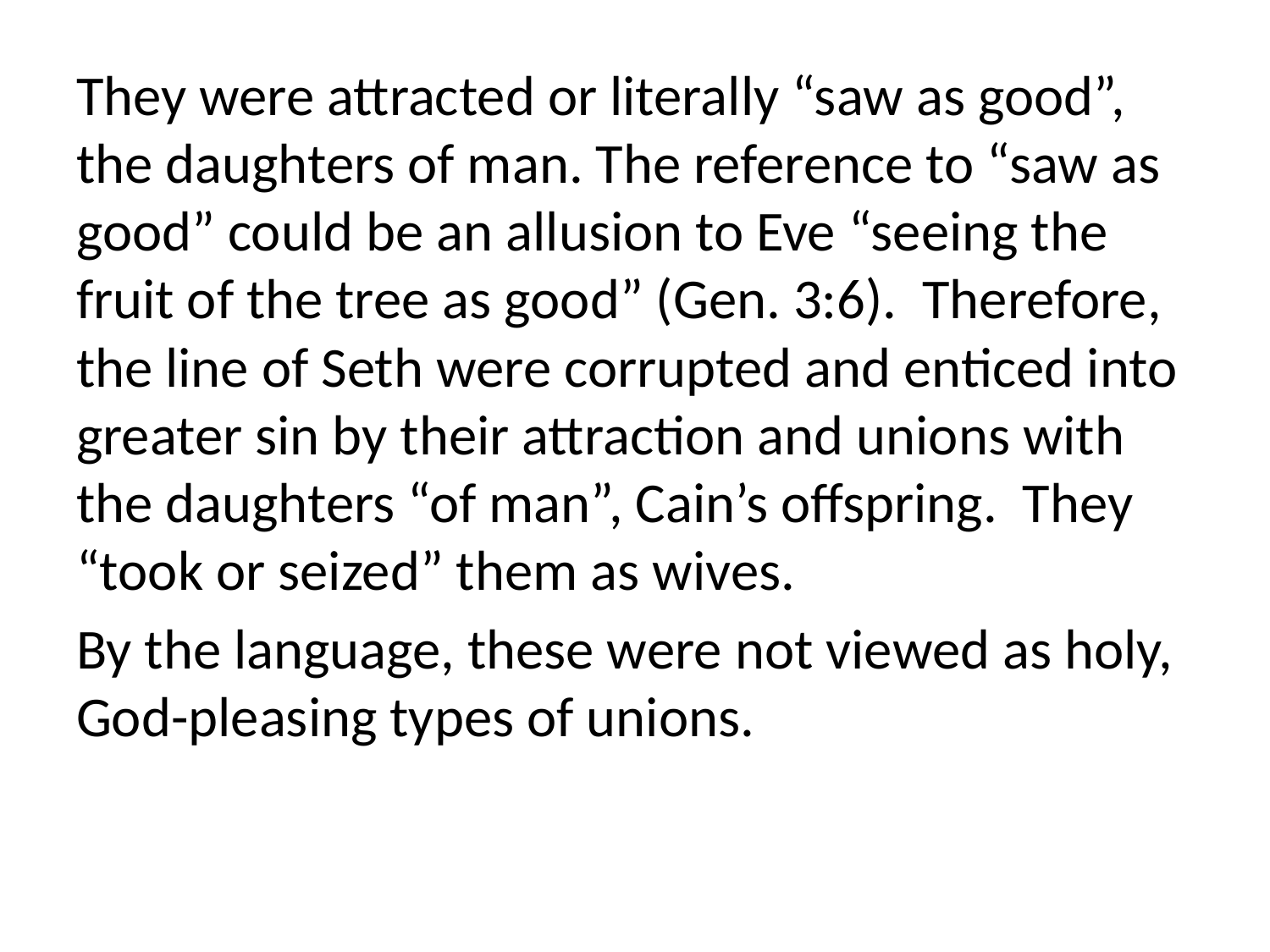

They were attracted or literally “saw as good”, the daughters of man. The reference to “saw as good” could be an allusion to Eve “seeing the fruit of the tree as good” (Gen. 3:6).  Therefore, the line of Seth were corrupted and enticed into greater sin by their attraction and unions with the daughters “of man”, Cain’s offspring.  They “took or seized” them as wives.
By the language, these were not viewed as holy, God-pleasing types of unions.